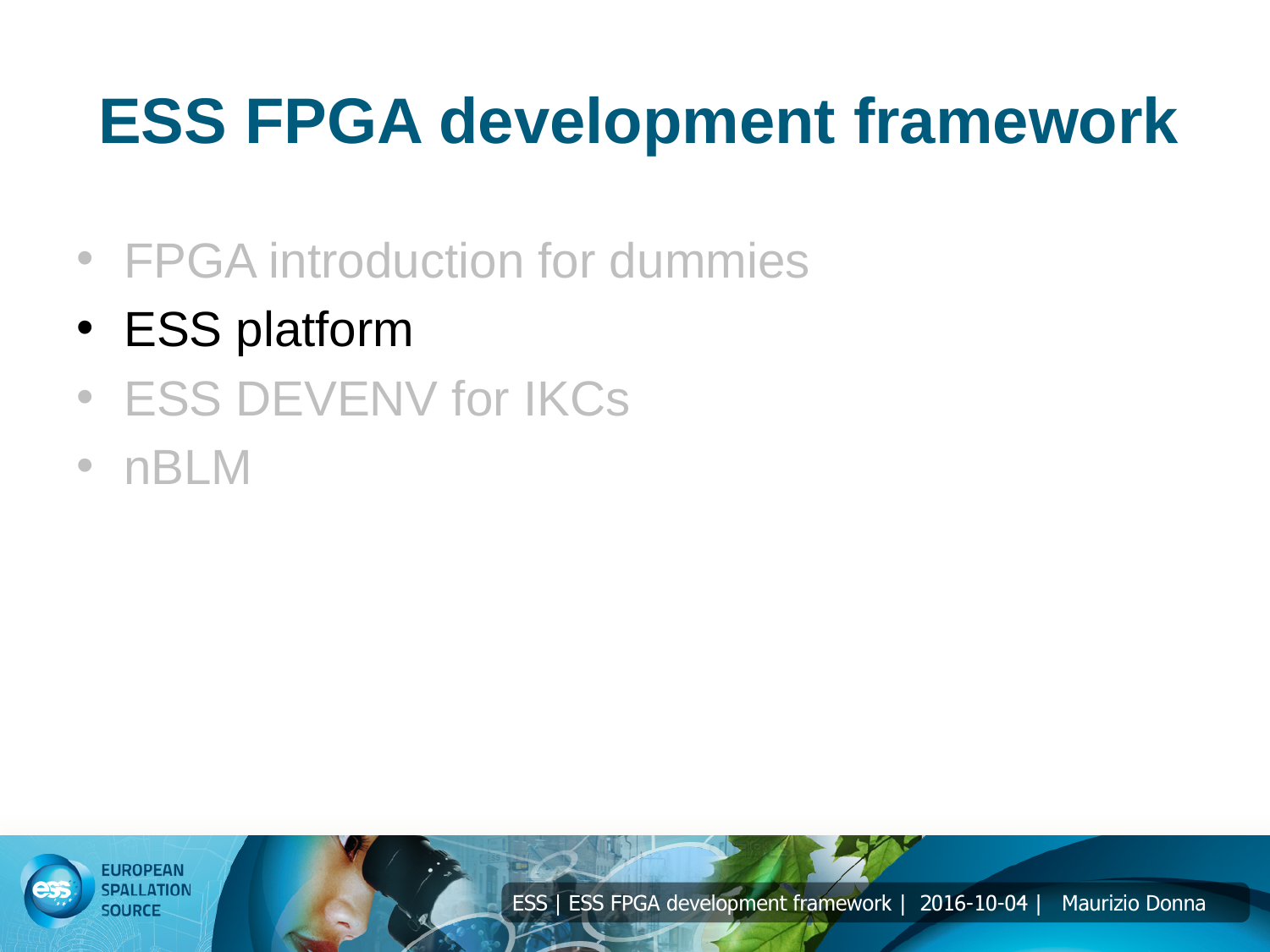

# ESS FPGA development framework
FPGA introduction for dummies
ESS platform
ESS DEVENV for IKCs
nBLM